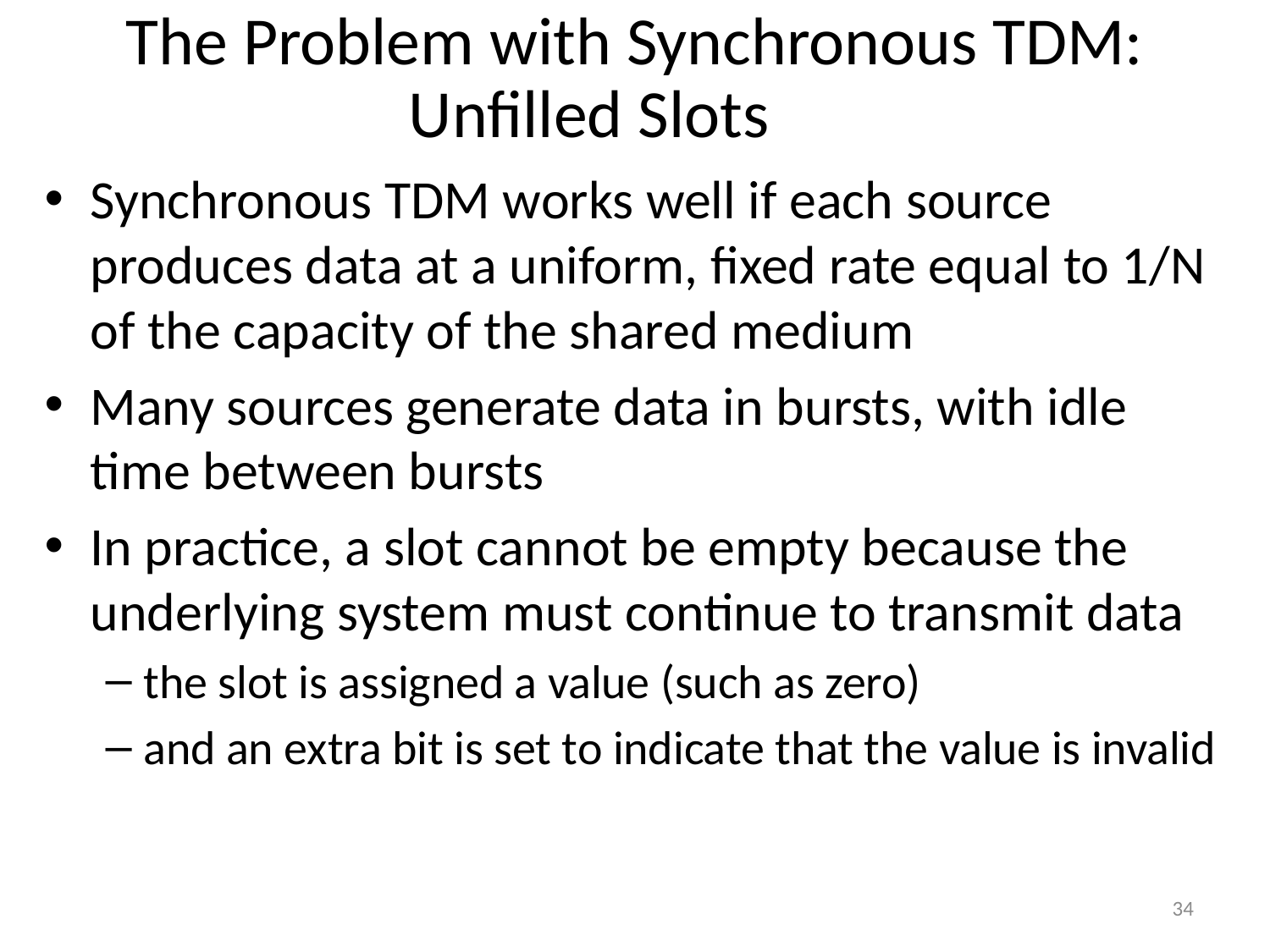

# The Problem with Synchronous TDM: Unfilled Slots
Synchronous TDM works well if each source produces data at a uniform, fixed rate equal to 1/N of the capacity of the shared medium
Many sources generate data in bursts, with idle time between bursts
In practice, a slot cannot be empty because the underlying system must continue to transmit data
the slot is assigned a value (such as zero)
and an extra bit is set to indicate that the value is invalid
34